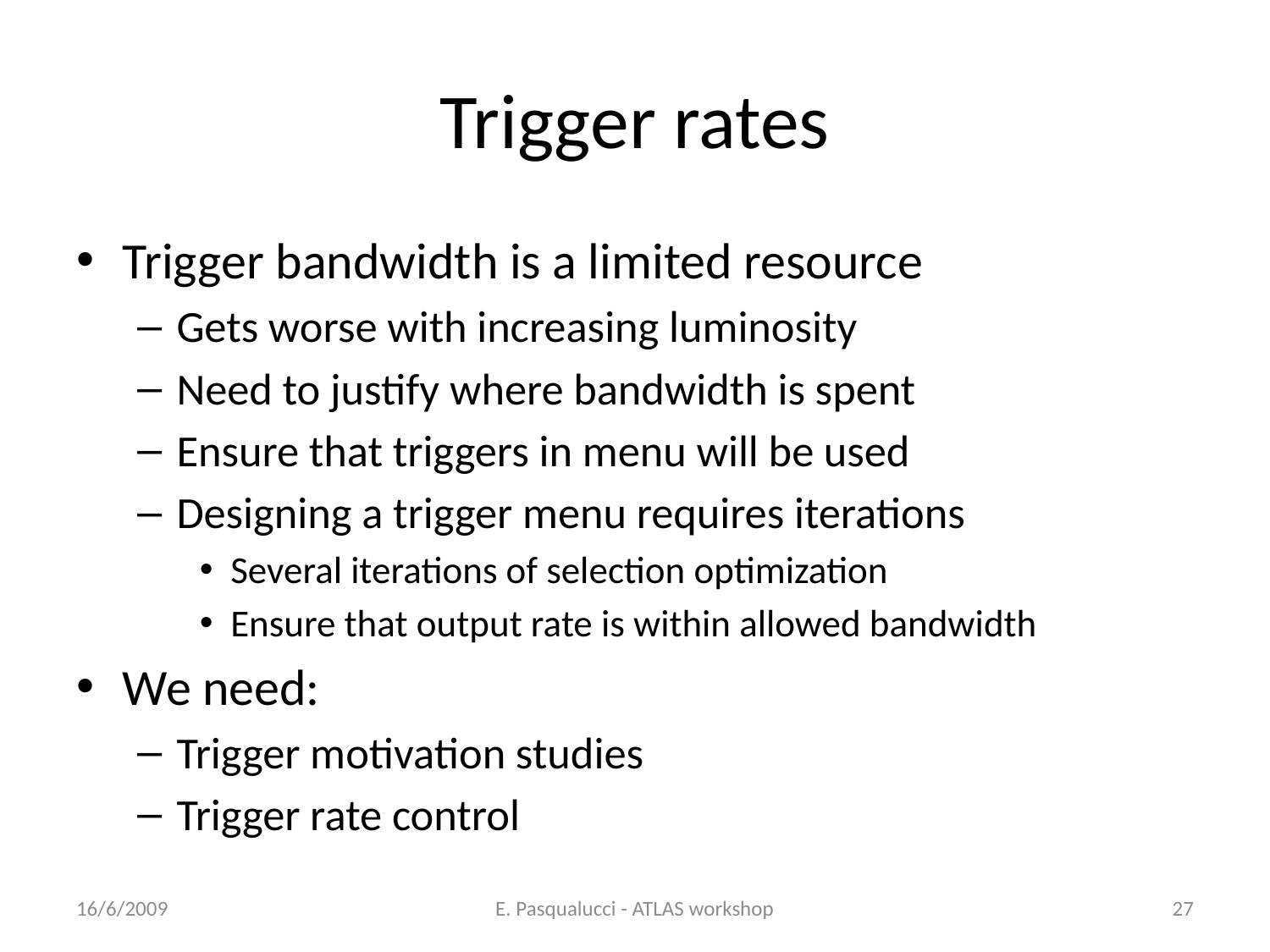

# Trigger rates
Trigger bandwidth is a limited resource
Gets worse with increasing luminosity
Need to justify where bandwidth is spent
Ensure that triggers in menu will be used
Designing a trigger menu requires iterations
Several iterations of selection optimization
Ensure that output rate is within allowed bandwidth
We need:
Trigger motivation studies
Trigger rate control
16/6/2009
E. Pasqualucci - ATLAS workshop
27